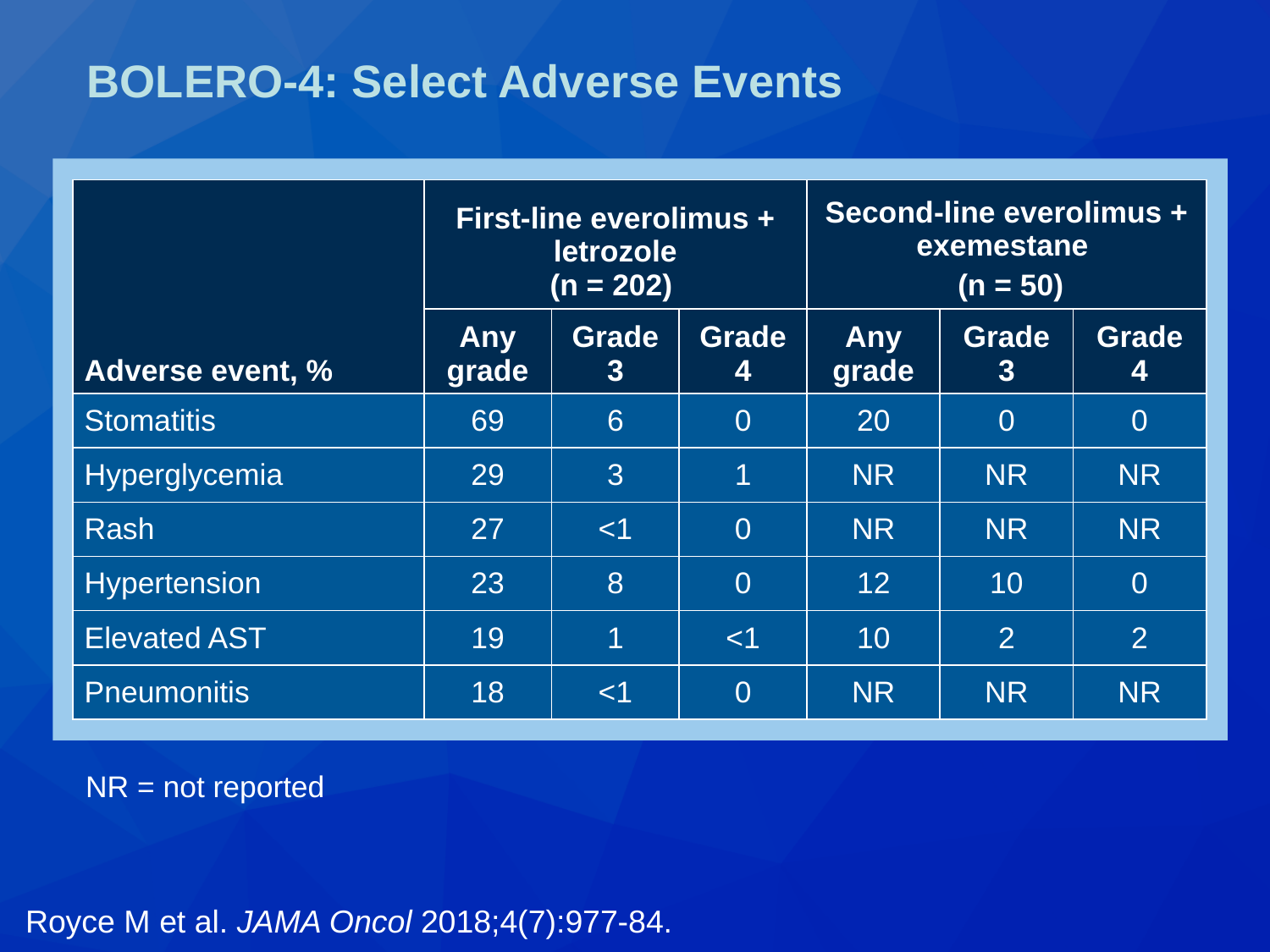

# BOLERO-4: Select Adverse Events

| Adverse event, % | First-line everolimus + letrozole (n = 202) |  |  | Second-line everolimus + exemestane (n = 50) |  |  |
| --- | --- | --- | --- | --- | --- | --- |
|  | Any grade | Grade 3 | Grade 4 | Any grade | Grade 3 | Grade 4 |
| Stomatitis | 69 | 6 | 0 | 20 | 0 | 0 |
| Hyperglycemia | 29 | 3 | 1 | NR | NR | NR |
| Rash | 27 | <1 | 0 | NR | NR | NR |
| Hypertension | 23 | 8 | 0 | 12 | 10 | 0 |
| Elevated AST | 19 | 1 | <1 | 10 | 2 | 2 |
| Pneumonitis | 18 | <1 | 0 | NR | NR | NR |
NR = not reported
Royce M et al. JAMA Oncol 2018;4(7):977-84.